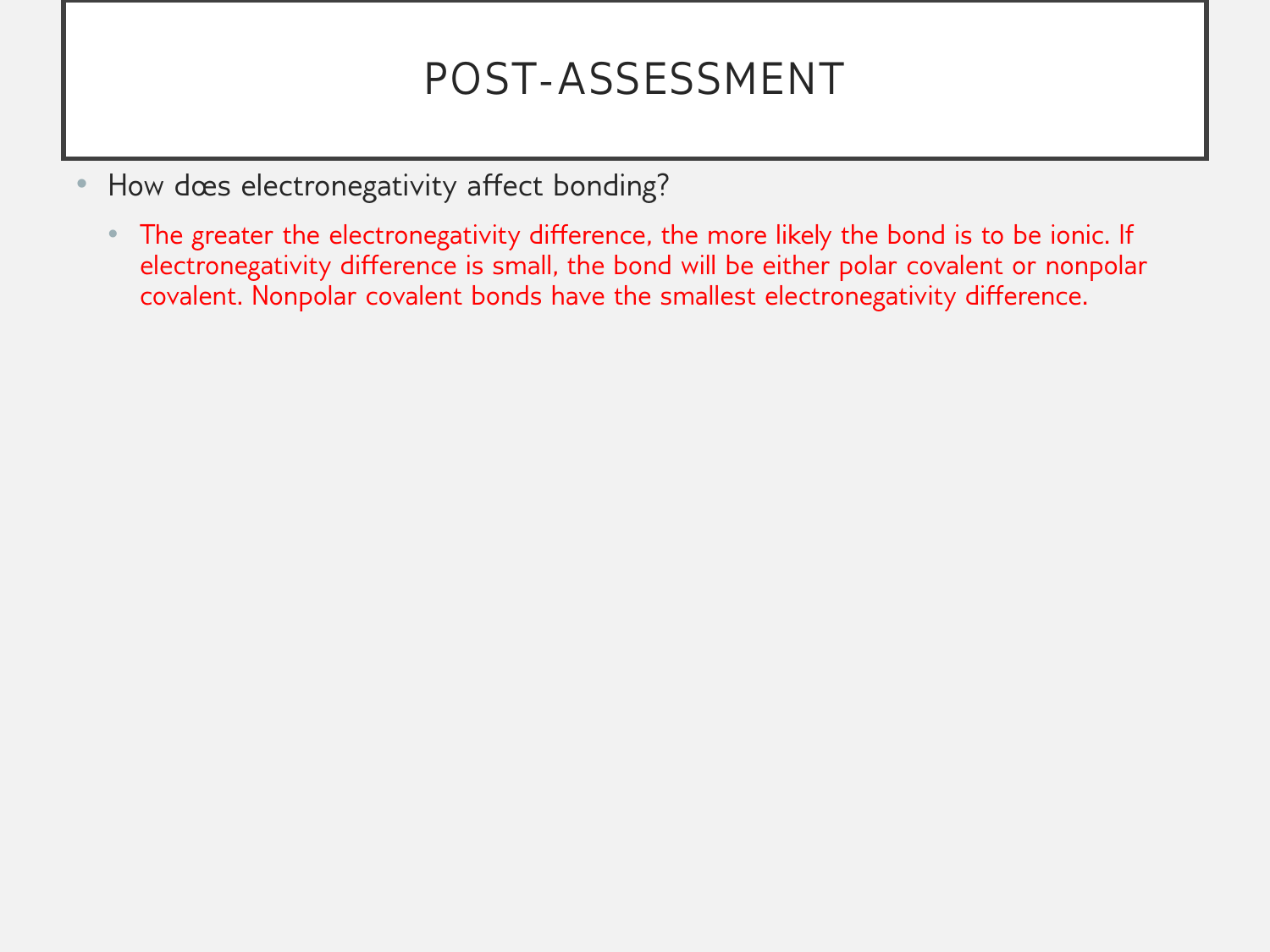

# Post-assessment
How does electronegativity affect bonding?
The greater the electronegativity difference, the more likely the bond is to be ionic. If electronegativity difference is small, the bond will be either polar covalent or nonpolar covalent. Nonpolar covalent bonds have the smallest electronegativity difference.